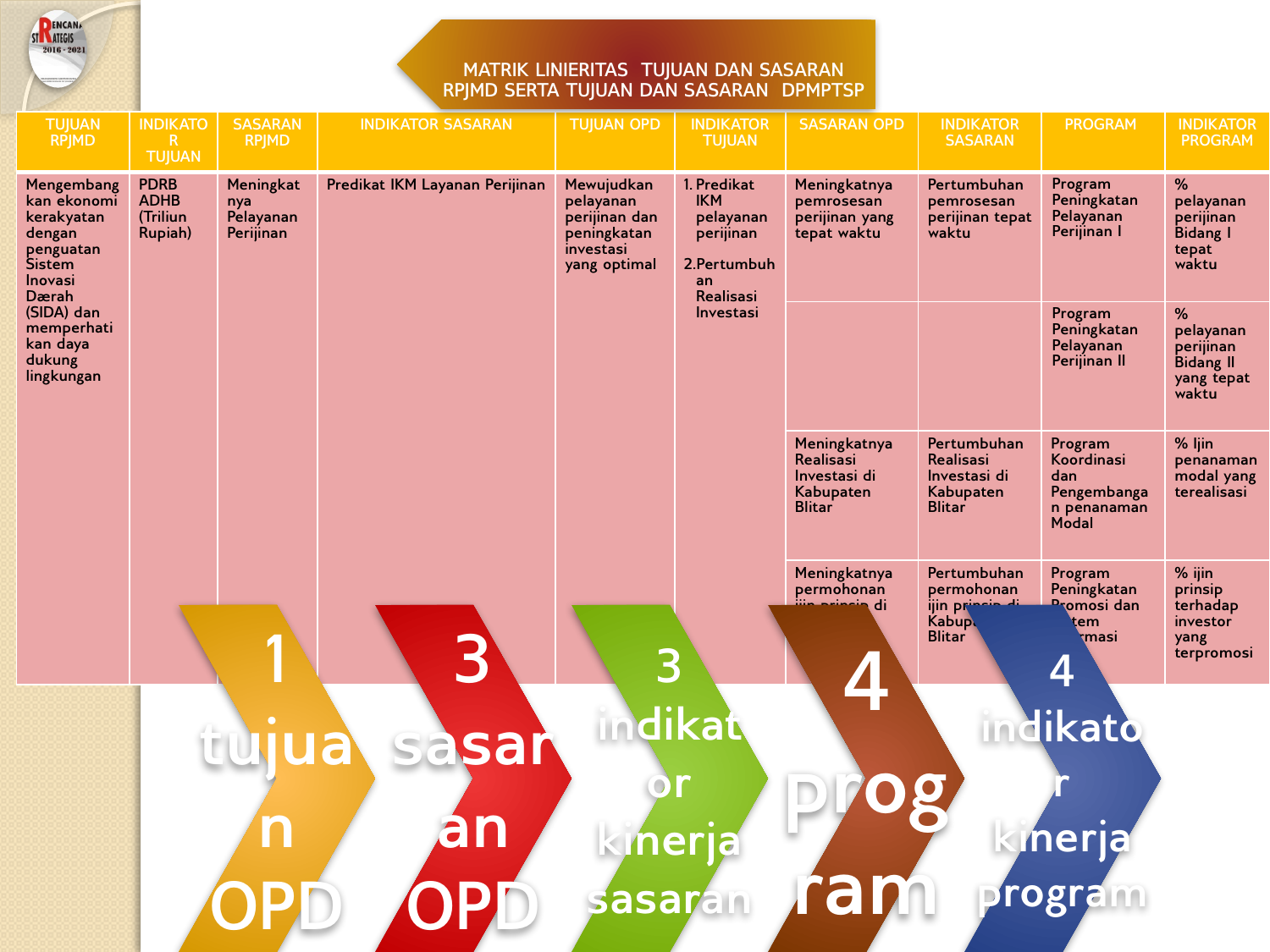

MATRIK LINIERITAS  TUJUAN DAN SASARAN RPJMD SERTA TUJUAN DAN SASARAN  DPMPTSP

| TUJUAN RPJMD | INDIKATOR TUJUAN | SASARAN RPJMD | INDIKATOR SASARAN | TUJUAN OPD | INDIKATOR TUJUAN | SASARAN OPD | INDIKATOR SASARAN | PROGRAM | INDIKATOR PROGRAM | PENANGGUNG JAWAB |
| --- | --- | --- | --- | --- | --- | --- | --- | --- | --- | --- |
| Mengembangkan ekonomi kerakyatan dengan penguatan Sistem Inovasi Daerah (SIDA) dan memperhatikan daya dukung lingkungan | PDRB ADHB (Triliun Rupiah) | Meningkatnya Pelayanan Perijinan | Predikat IKM Layanan Perijinan | Mewujudkan pelayanan perijinan dan peningkatan investasi yang optimal | Predikat IKM pelayanan perijinan Pertumbuhan Realisasi Investasi | Meningkatnya pemrosesan perijinan yang tepat waktu | Pertumbuhan pemrosesan perijinan tepat waktu | Program Peningkatan Pelayanan Perijinan I | % pelayanan perijinan Bidang I tepat waktu | Bidang Pelayanan Perijinan I |
|  |  |  |  |  |  |  |  | Program Peningkatan Pelayanan Perijinan II | % pelayanan perijinan Bidang II yang tepat waktu | Bidang Pelayanan Perijinan II |
|  |  |  |  |  |  | Meningkatnya Realisasi Investasi di Kabupaten Blitar | PertumbuhanRealisasi Investasi di Kabupaten Blitar | Program Koordinasi dan Pengembangan penanaman Modal | % Ijin penanaman modal yang terealisasi | Bidang Pengendalian dan Pengembangan Penanaman Modal |
|  |  |  |  |  |  | Meningkatnya permohonan ijin prinsip di Kabupaten Blitar | Pertumbuhan permohonan ijin prinsip di Kabupaten Blitar | Program Peningkatan Promosi dan Sistem Informasi | % ijin prinsip terhadap investor yang terpromosi | Bidang Promosi dan Sistem Informasi |